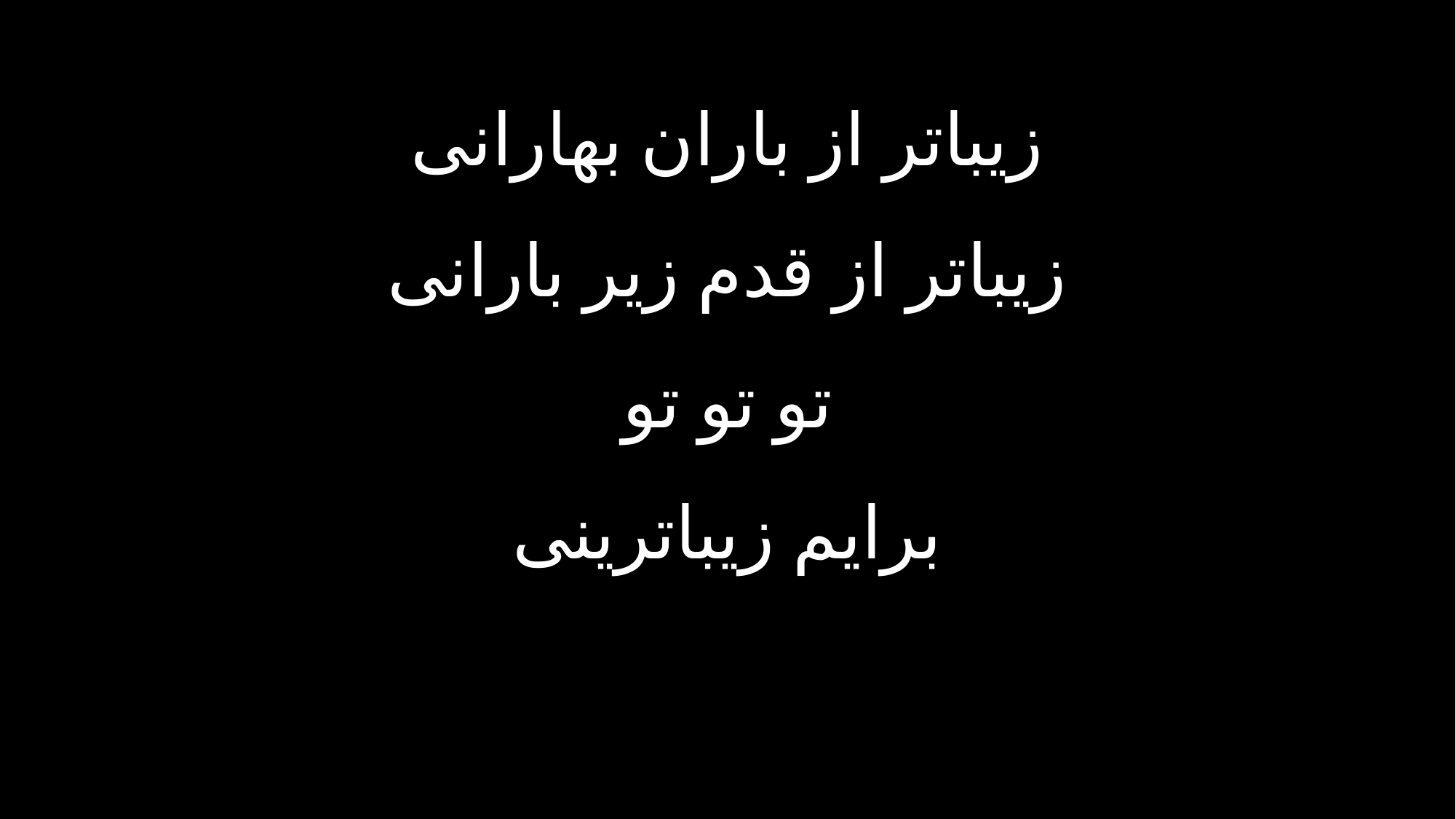

زیباتر از باران بهارانی
زیباتر از قدم زیر بارانی
تو تو تو
برایم زیباترینی